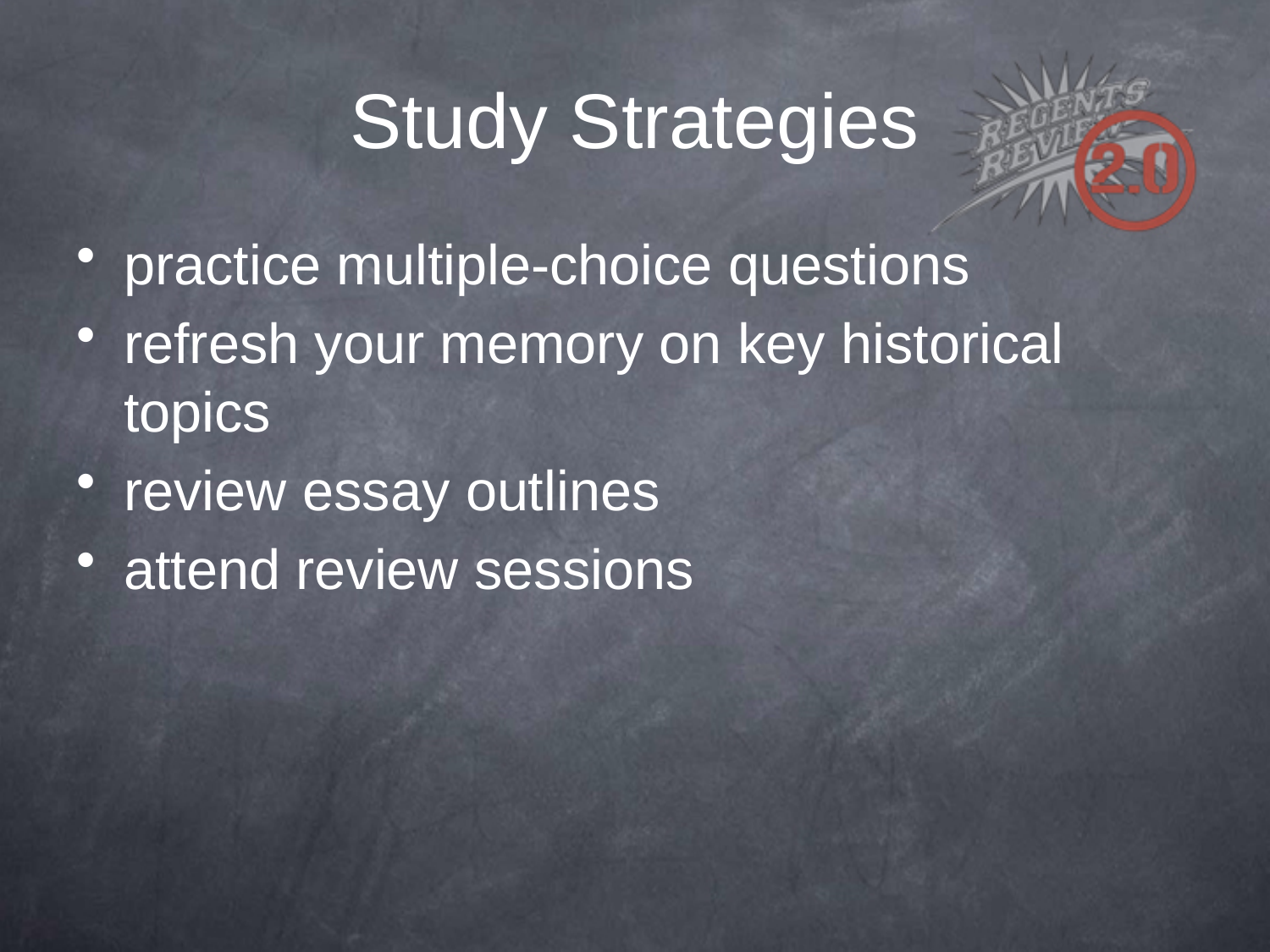

# Study Strategies
practice multiple-choice questions
refresh your memory on key historical topics
review essay outlines
attend review sessions